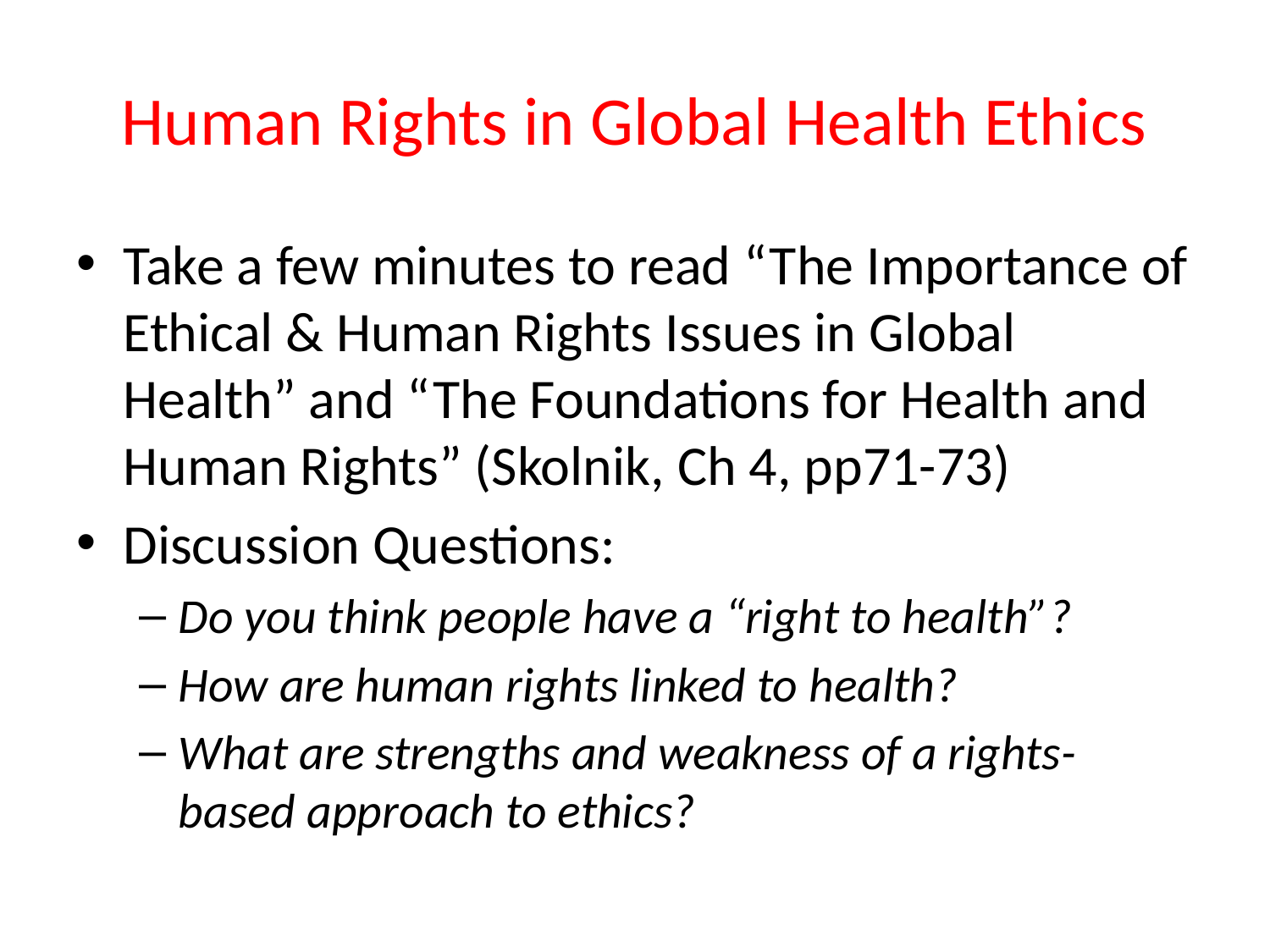

# Human Rights in Global Health Ethics
Take a few minutes to read “The Importance of Ethical & Human Rights Issues in Global Health” and “The Foundations for Health and Human Rights” (Skolnik, Ch 4, pp71-73)
Discussion Questions:
Do you think people have a “right to health”?
How are human rights linked to health?
What are strengths and weakness of a rights-based approach to ethics?